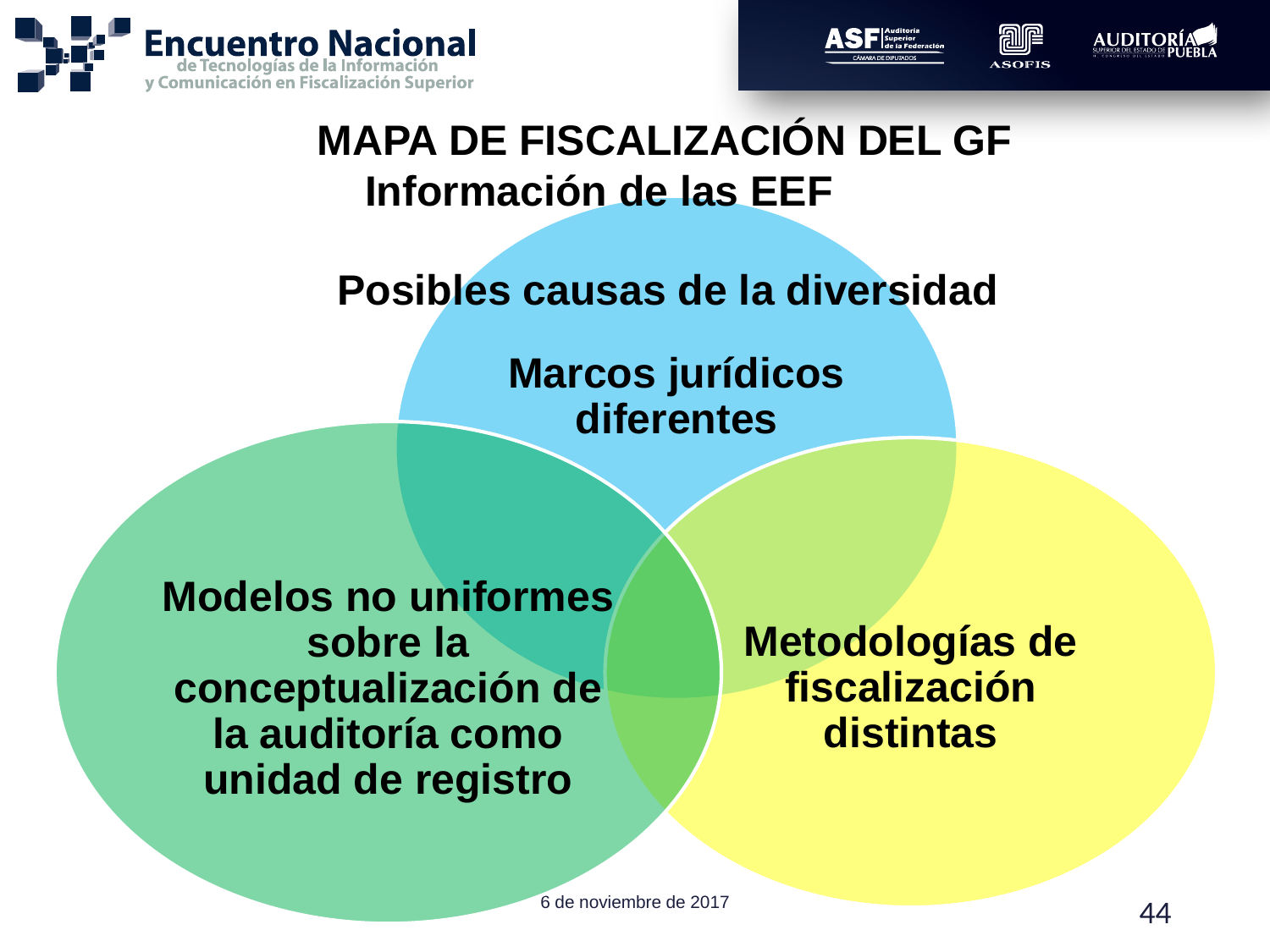

MAPA DE FISCALIZACIÓN DEL GF
Información de las EEF
Marcos jurídicos diferentes
Metodologías de fiscalización distintas
Modelos no uniformes sobre la conceptualización de la auditoría como unidad de registro
Posibles causas de la diversidad